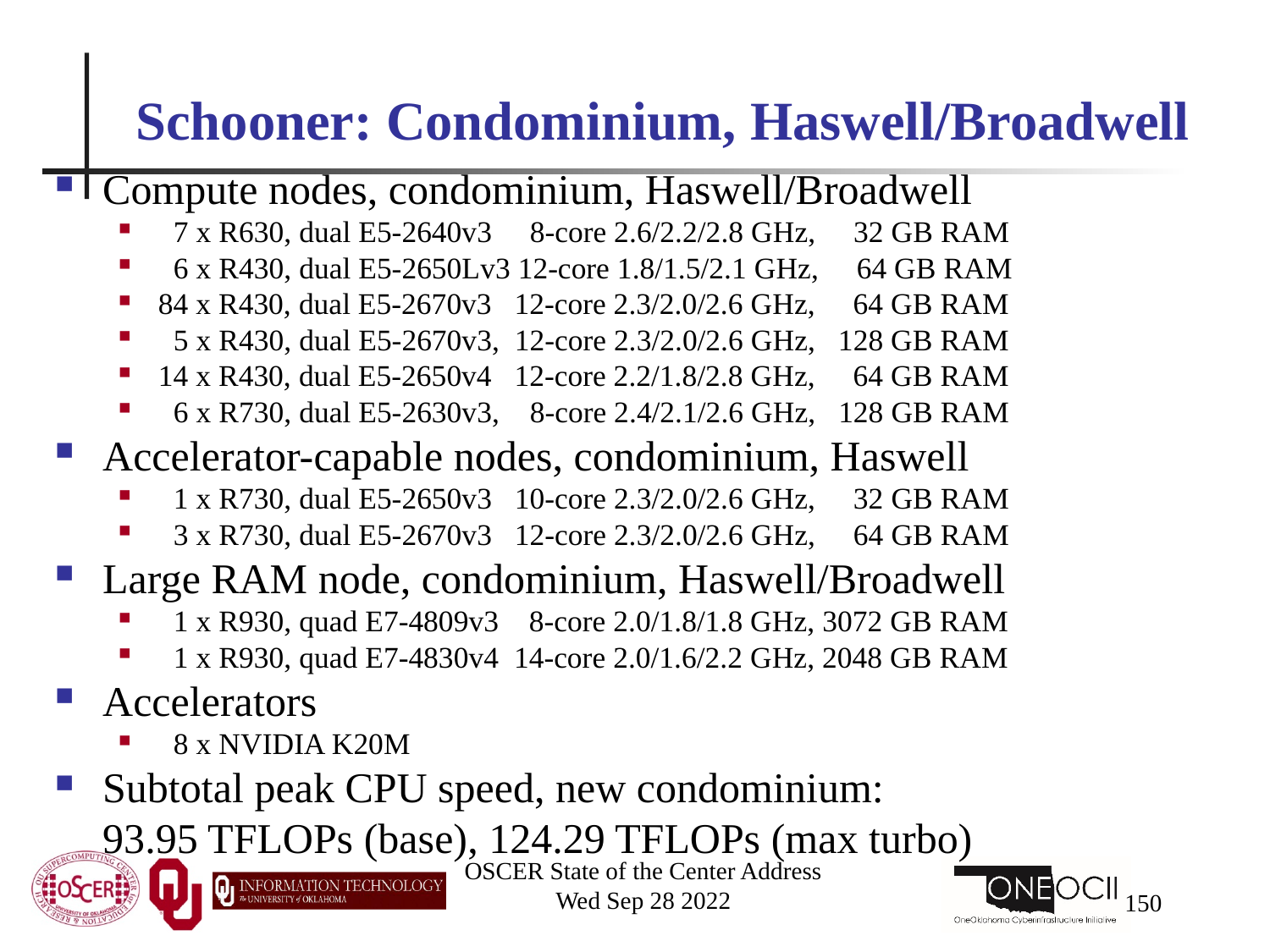

# Schooner: Condominium, Haswell/Broadwell
Compute nodes, condominium, Haswell/Broadwell
  7 x R630, dual E5-2640v3     8-core 2.6/2.2/2.8 GHz,     32 GB RAM
  6 x R430, dual E5-2650Lv3 12-core 1.8/1.5/2.1 GHz,     64 GB RAM
84 x R430, dual E5-2670v3   12-core 2.3/2.0/2.6 GHz,     64 GB RAM
  5 x R430, dual E5-2670v3,  12-core 2.3/2.0/2.6 GHz,   128 GB RAM
14 x R430, dual E5-2650v4   12-core 2.2/1.8/2.8 GHz,     64 GB RAM
  6 x R730, dual E5-2630v3,    8-core 2.4/2.1/2.6 GHz,   128 GB RAM
Accelerator-capable nodes, condominium, Haswell
  1 x R730, dual E5-2650v3   10-core 2.3/2.0/2.6 GHz,     32 GB RAM
  3 x R730, dual E5-2670v3   12-core 2.3/2.0/2.6 GHz,     64 GB RAM
Large RAM node, condominium, Haswell/Broadwell
  1 x R930, quad E7-4809v3    8-core 2.0/1.8/1.8 GHz, 3072 GB RAM
  1 x R930, quad E7-4830v4  14-core 2.0/1.6/2.2 GHz, 2048 GB RAM
Accelerators
  8 x NVIDIA K20M
Subtotal peak CPU speed, new condominium:                        93.95 TFLOPs (base), 124.29 TFLOPs (max turbo)
OSCER State of the Center Address
Wed Sep 28 2022
150